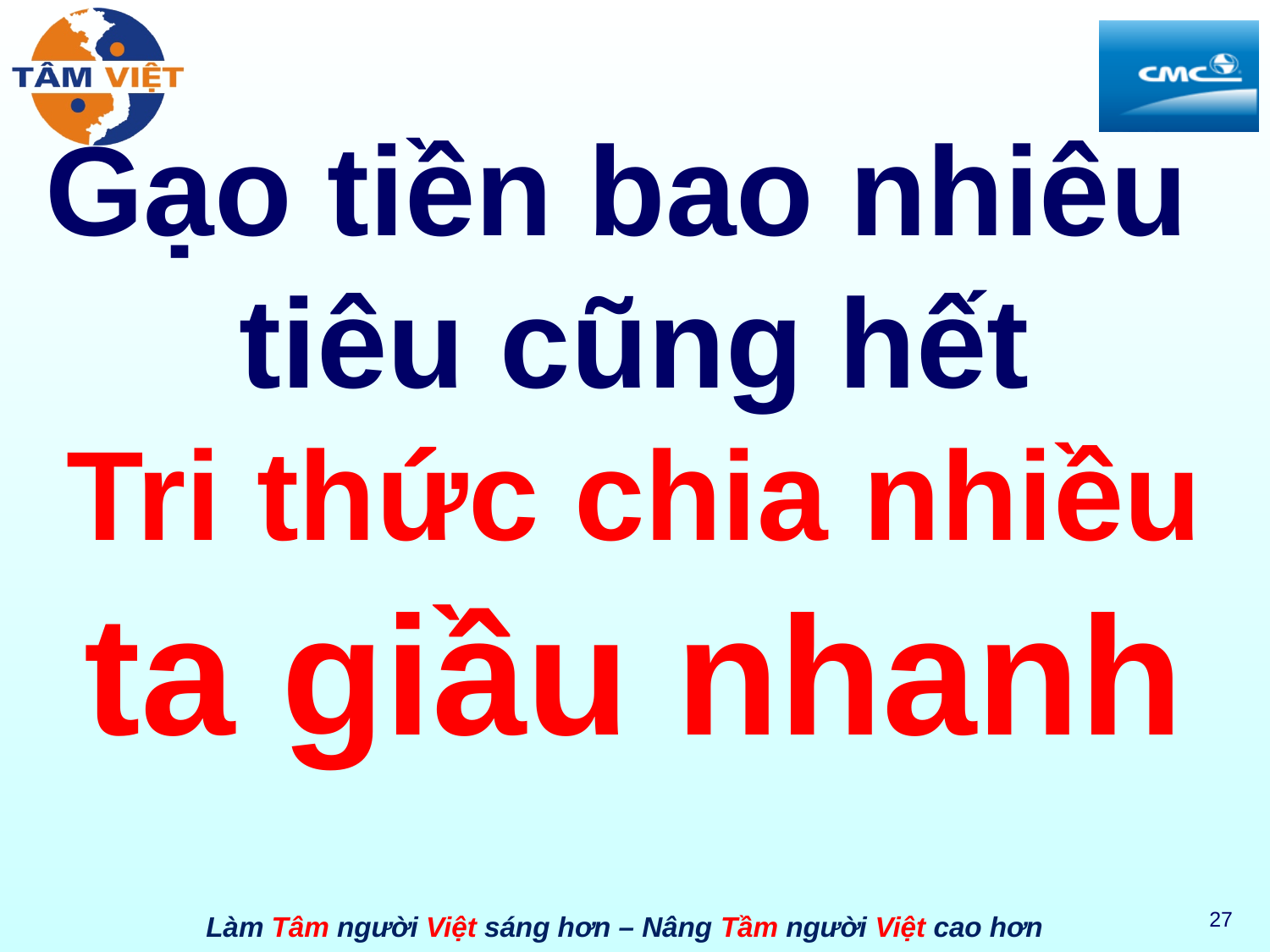

# Gạo tiền bao nhiêu tiêu cũng hết Tri thức chia nhiều ta giầu nhanh

27